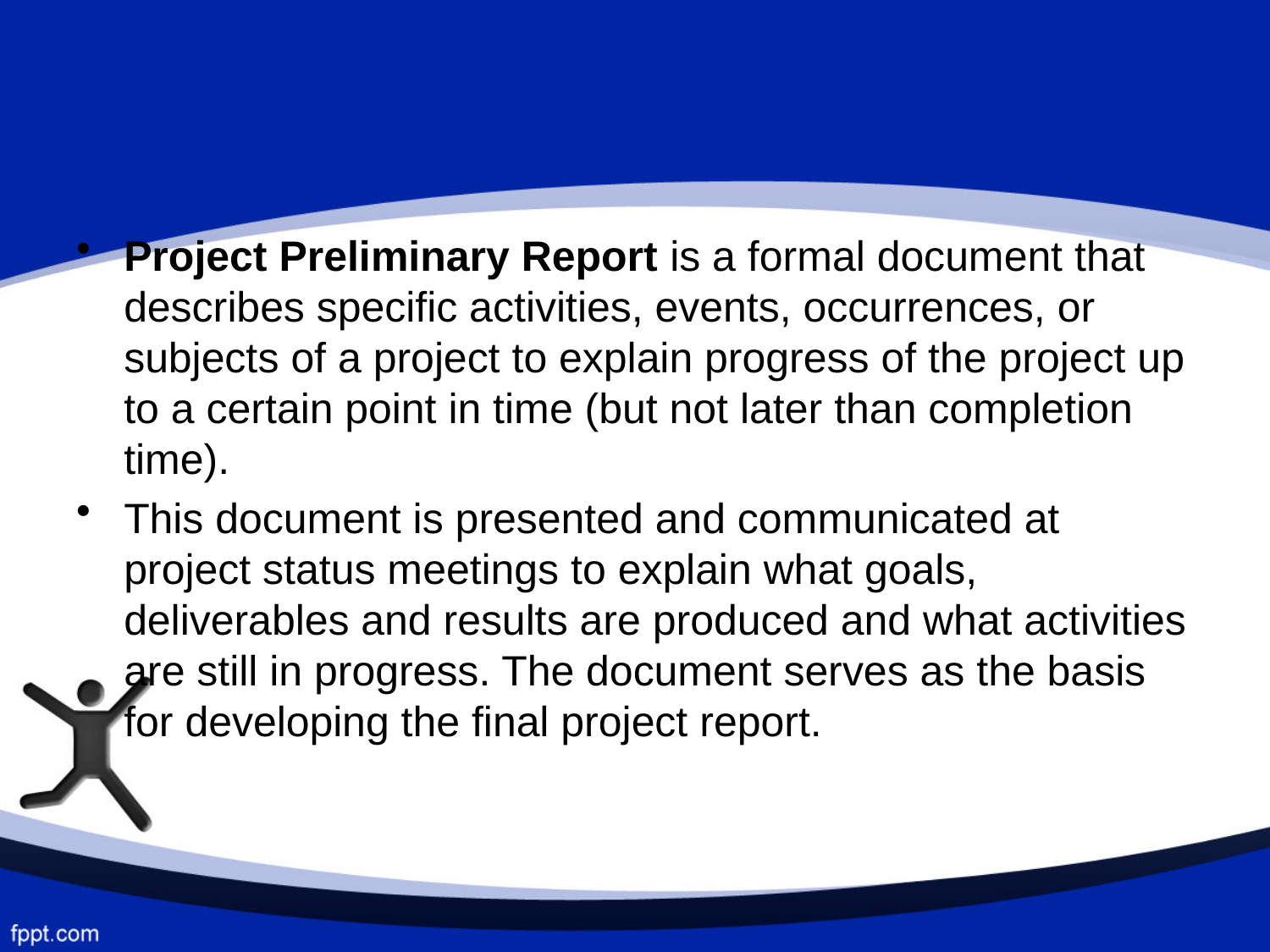

Project Preliminary Report is a formal document that describes specific activities, events, occurrences, or subjects of a project to explain progress of the project up to a certain point in time (but not later than completion time).
This document is presented and communicated at project status meetings to explain what goals, deliverables and results are produced and what activities are still in progress. The document serves as the basis for developing the final project report.